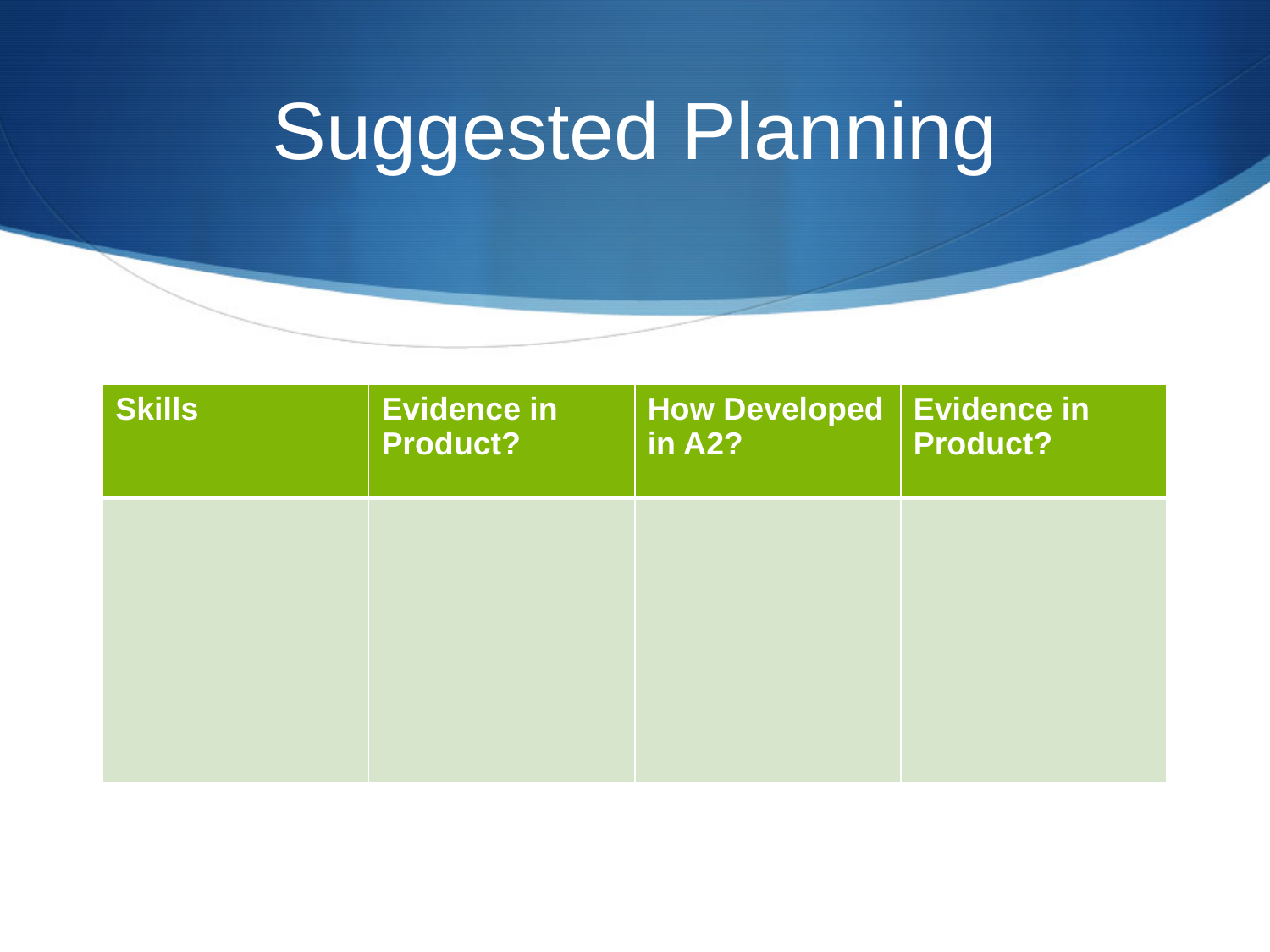

# Suggested Planning
| Skills | Evidence in Product? | How Developed in A2? | Evidence in Product? |
| --- | --- | --- | --- |
|  |  |  |  |